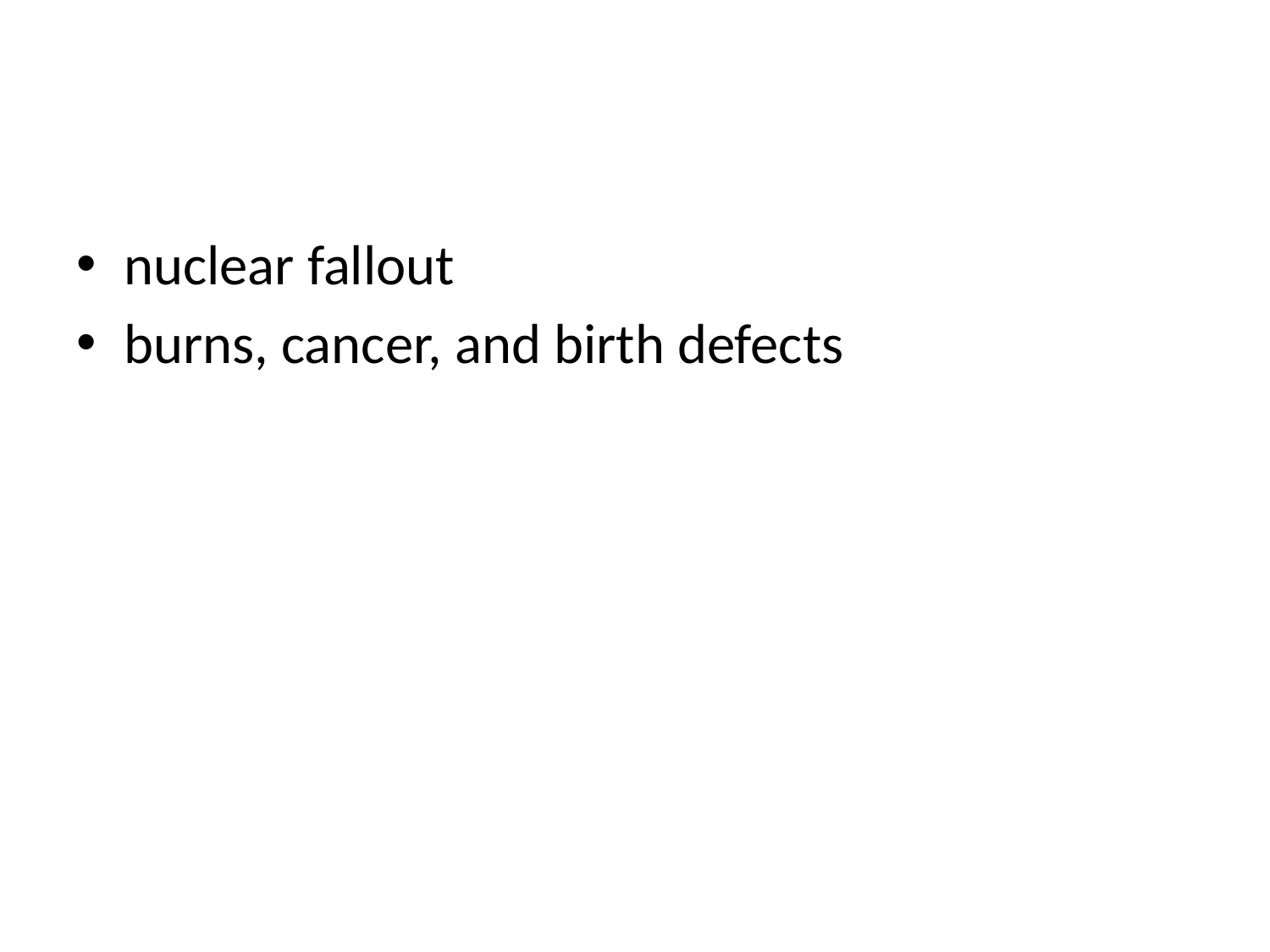

#
nuclear fallout
burns, cancer, and birth defects